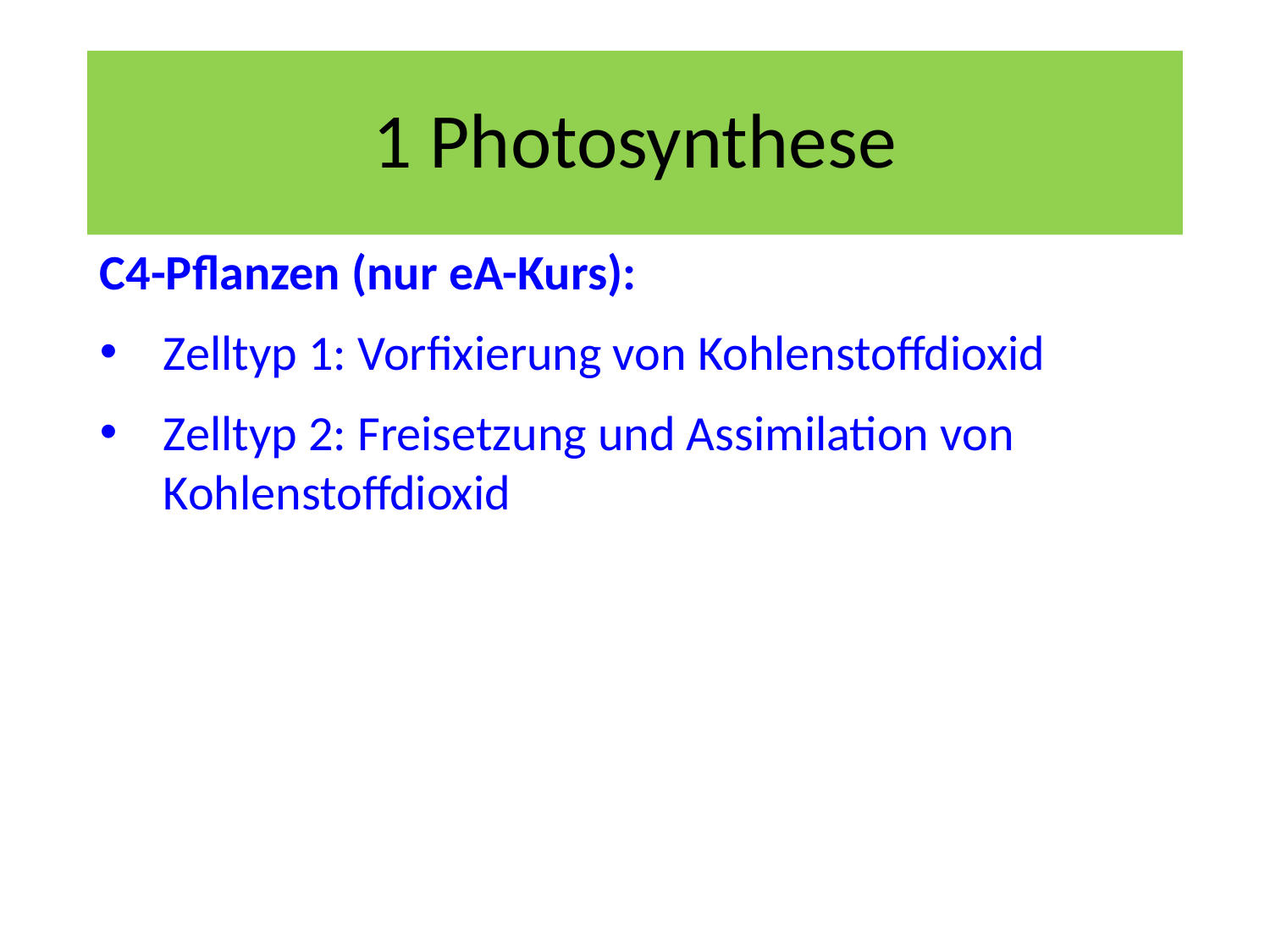

# 1 Photosynthese
C4-Pflanzen (nur eA-Kurs):
Zelltyp 1: Vorfixierung von Kohlenstoffdioxid
Zelltyp 2: Freisetzung und Assimilation von Kohlenstoffdioxid